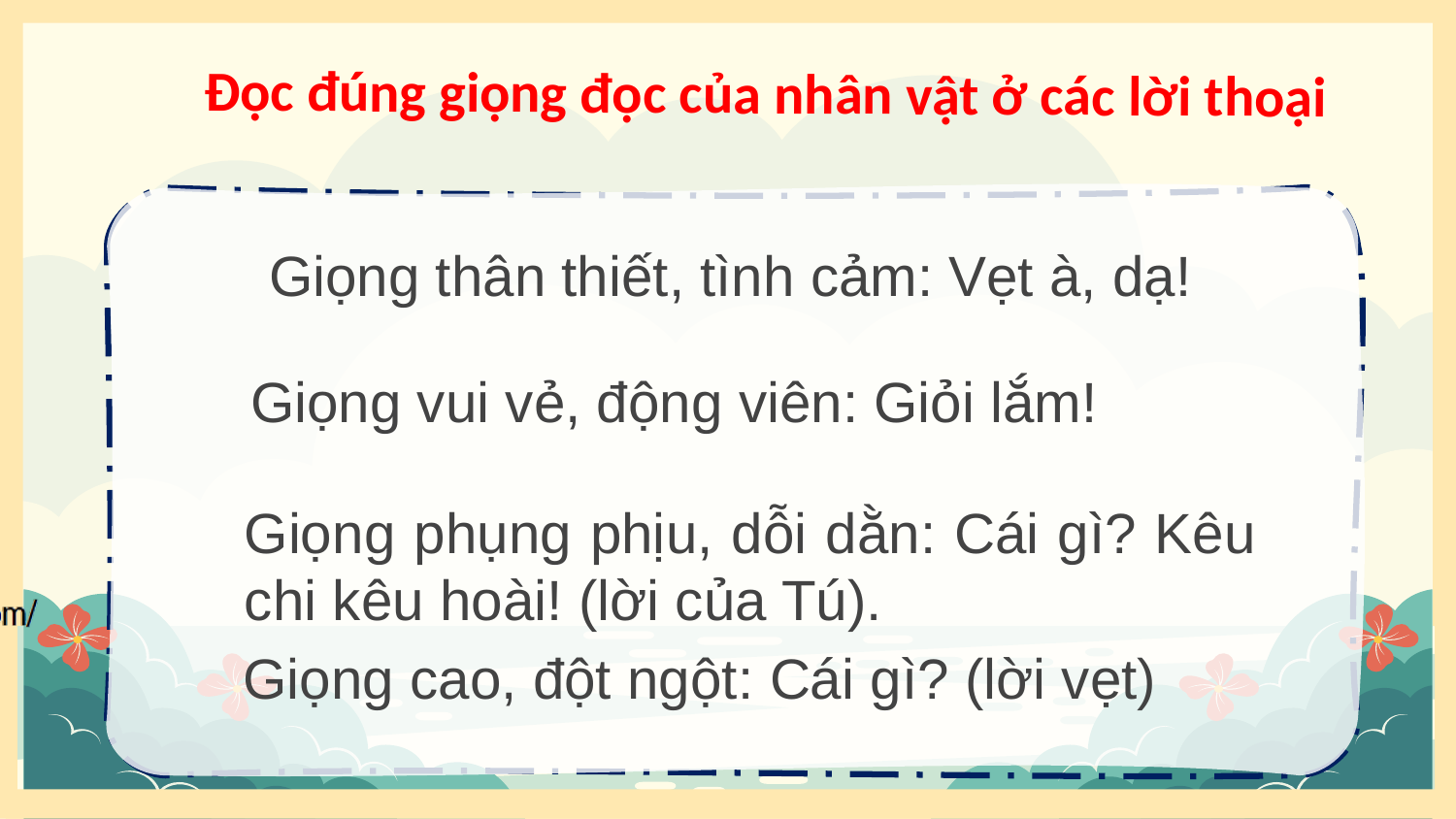

Đọc đúng giọng đọc của nhân vật ở các lời thoại

Giọng thân thiết, tình cảm: Vẹt à, dạ!
Giọng vui vẻ, động viên: Giỏi lắm!
Giọng phụng phịu, dỗi dằn: Cái gì? Kêu chi kêu hoài! (lời của Tú).
Giọng cao, đột ngột: Cái gì? (lời vẹt)